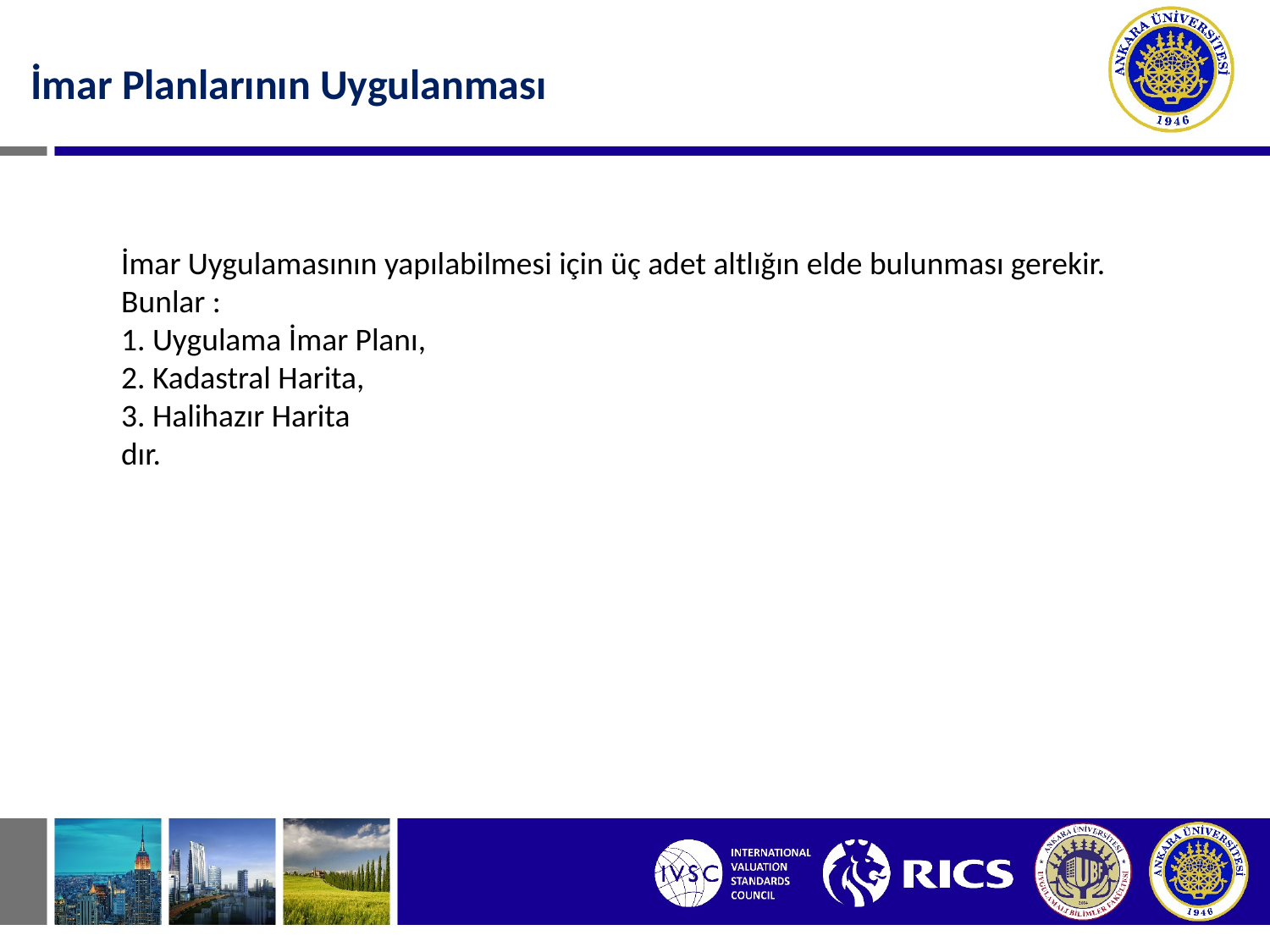

İmar Planlarının Uygulanması

İmar Uygulamasının yapılabilmesi için üç adet altlığın elde bulunması gerekir. Bunlar :
1. Uygulama İmar Planı,
2. Kadastral Harita,
3. Halihazır Harita
dır.